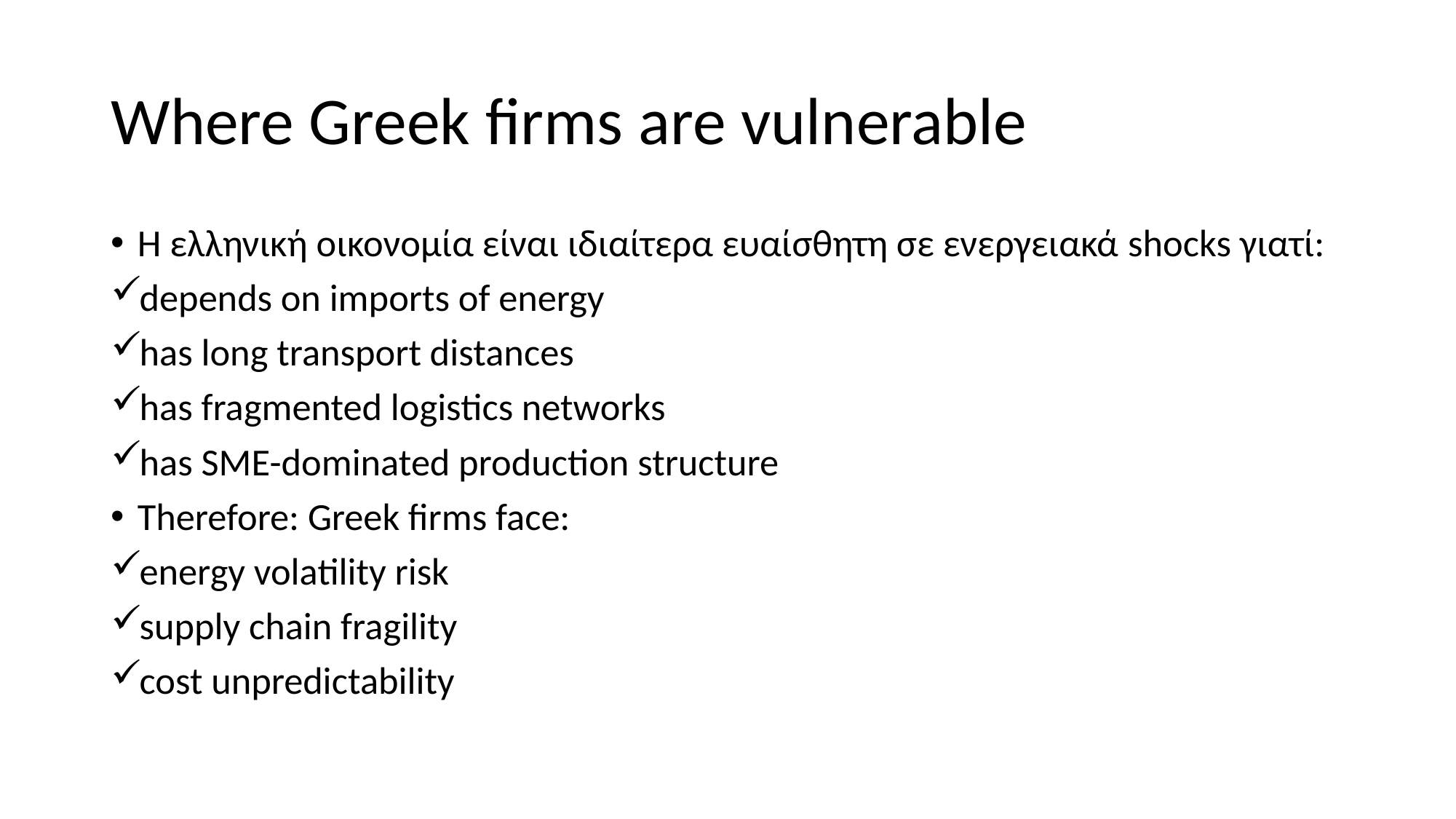

# Where Greek firms are vulnerable
Η ελληνική οικονομία είναι ιδιαίτερα ευαίσθητη σε ενεργειακά shocks γιατί:
depends on imports of energy
has long transport distances
has fragmented logistics networks
has SME-dominated production structure
Therefore: Greek firms face:
energy volatility risk
supply chain fragility
cost unpredictability